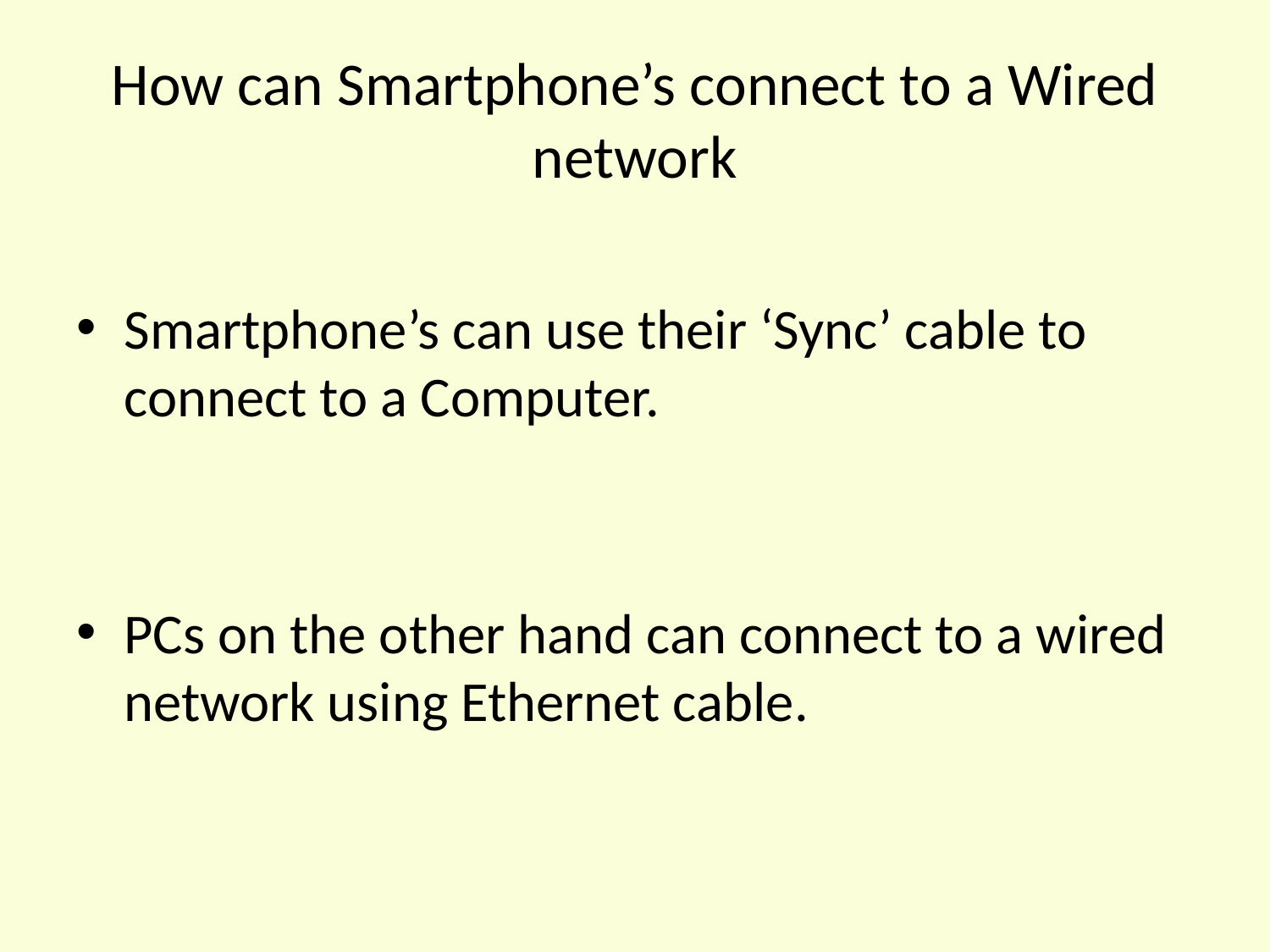

# How can Smartphone’s connect to a Wired network
Smartphone’s can use their ‘Sync’ cable to connect to a Computer.

PCs on the other hand can connect to a wired network using Ethernet cable.